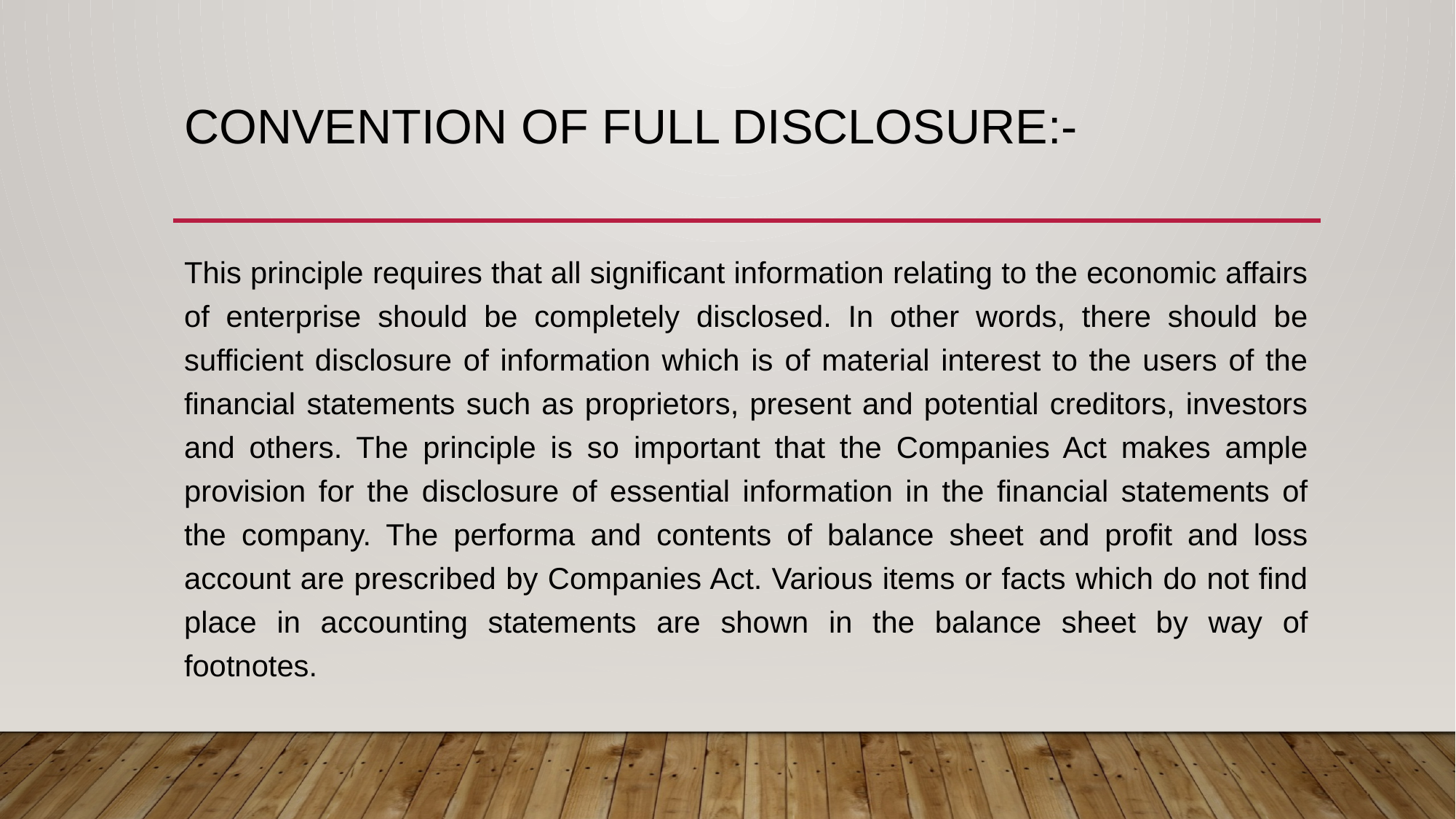

# Convention of full disclosure:-
This principle requires that all significant information relating to the economic affairs of enterprise should be completely disclosed. In other words, there should be sufficient disclosure of information which is of material interest to the users of the financial statements such as proprietors, present and potential creditors, investors and others. The principle is so important that the Companies Act makes ample provision for the disclosure of essential information in the financial statements of the company. The performa and contents of balance sheet and profit and loss account are prescribed by Companies Act. Various items or facts which do not find place in accounting statements are shown in the balance sheet by way of footnotes.